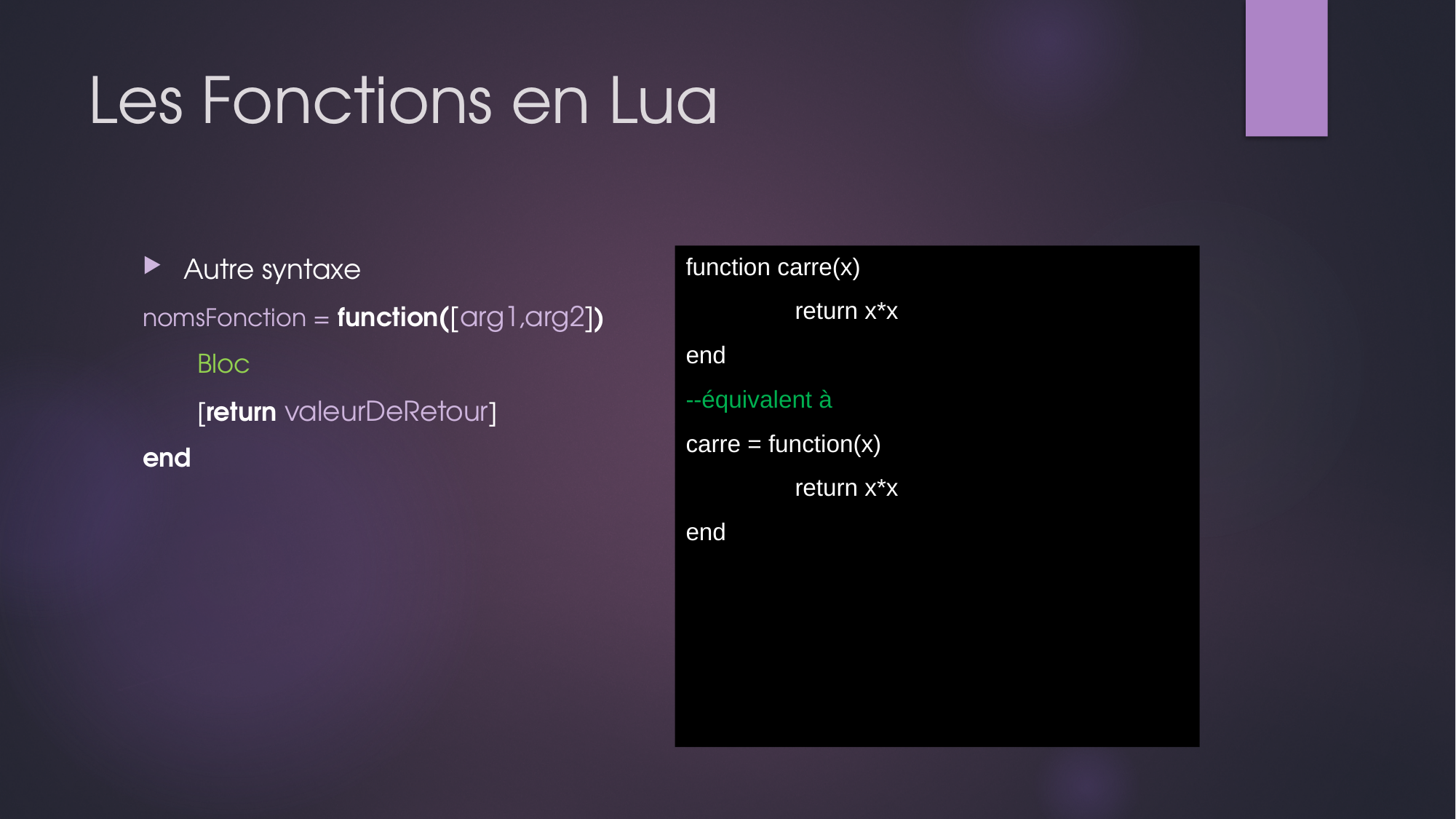

# Les Fonctions en Lua
function carre(x)
	return x*x
end
--équivalent à
carre = function(x)
	return x*x
end

Autre syntaxe
nomsFonction = function([arg1,arg2])
Bloc
[return valeurDeRetour]
end